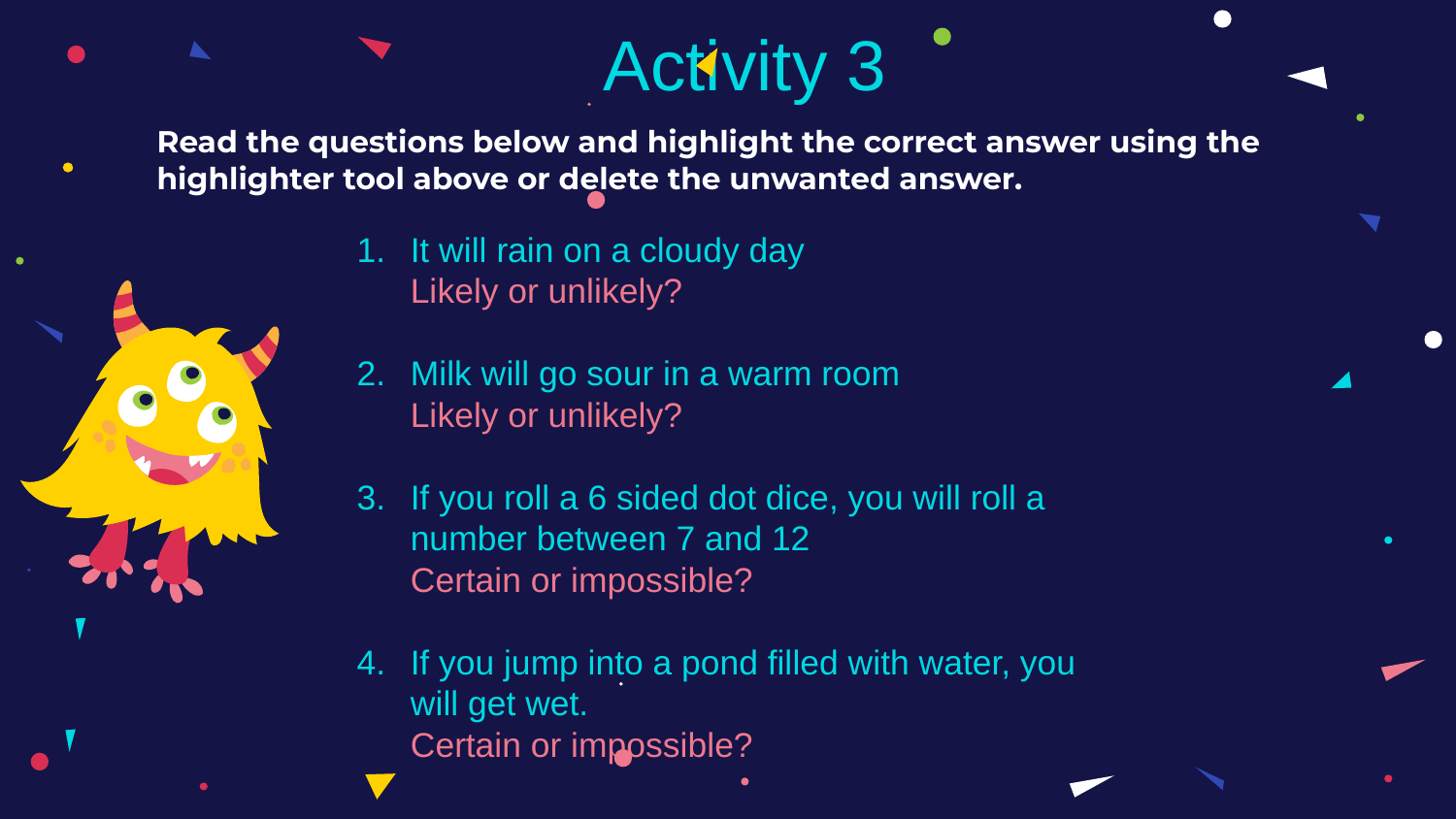

Activity 3

Read the questions below and highlight the correct answer using the highlighter tool above or delete the unwanted answer.

It will rain on a cloudy day
Likely or unlikely?

Milk will go sour in a warm room
Likely or unlikely?

If you roll a 6 sided dot dice, you will roll a number between 7 and 12
Certain or impossible?

If you jump into a pond filled with water, you will get wet.
Certain or impossible?